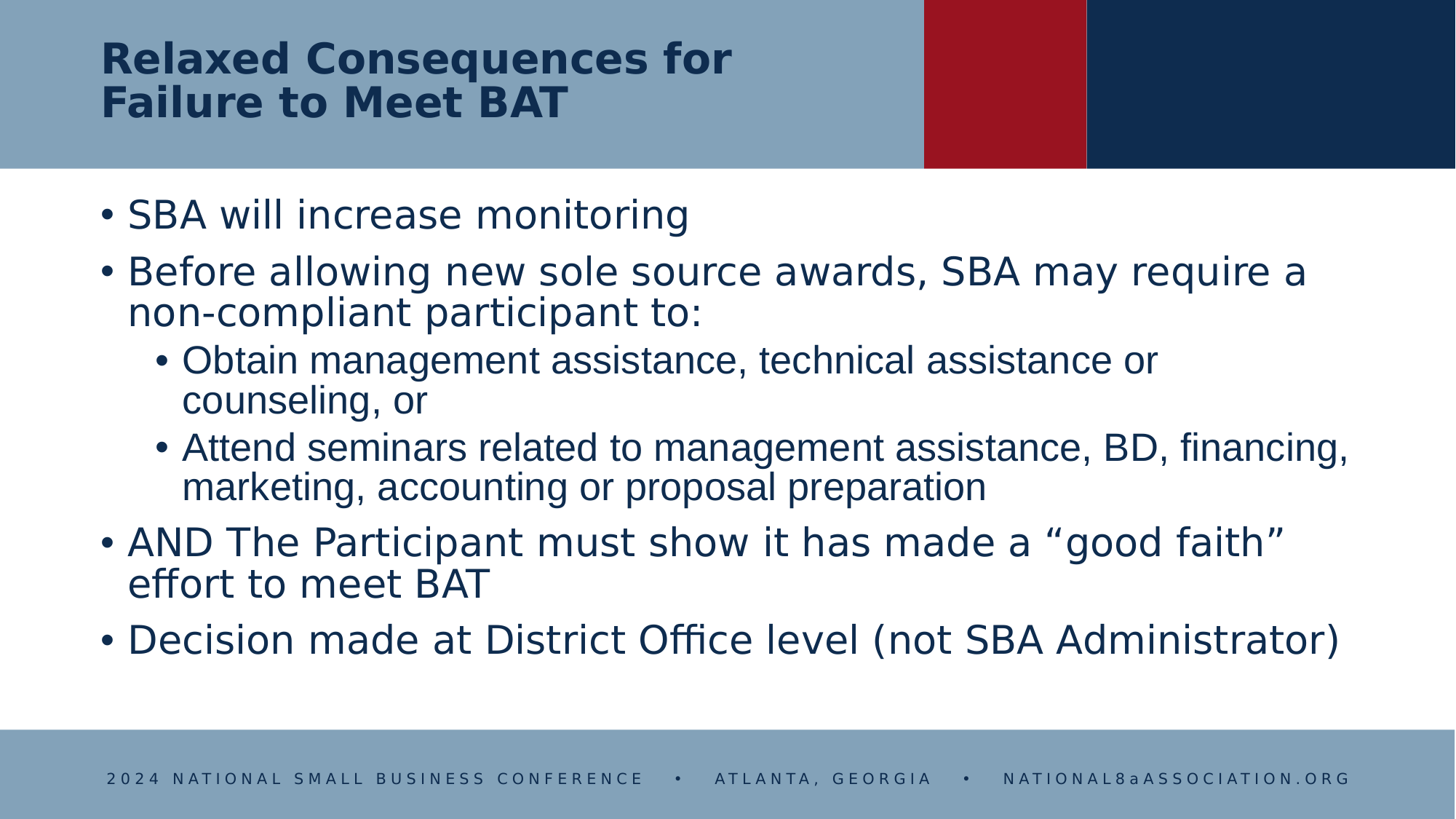

# Relaxed Consequences for Failure to Meet BAT
SBA will increase monitoring
Before allowing new sole source awards, SBA may require a non-compliant participant to:
Obtain management assistance, technical assistance or counseling, or
Attend seminars related to management assistance, BD, financing, marketing, accounting or proposal preparation
AND The Participant must show it has made a “good faith” effort to meet BAT
Decision made at District Office level (not SBA Administrator)